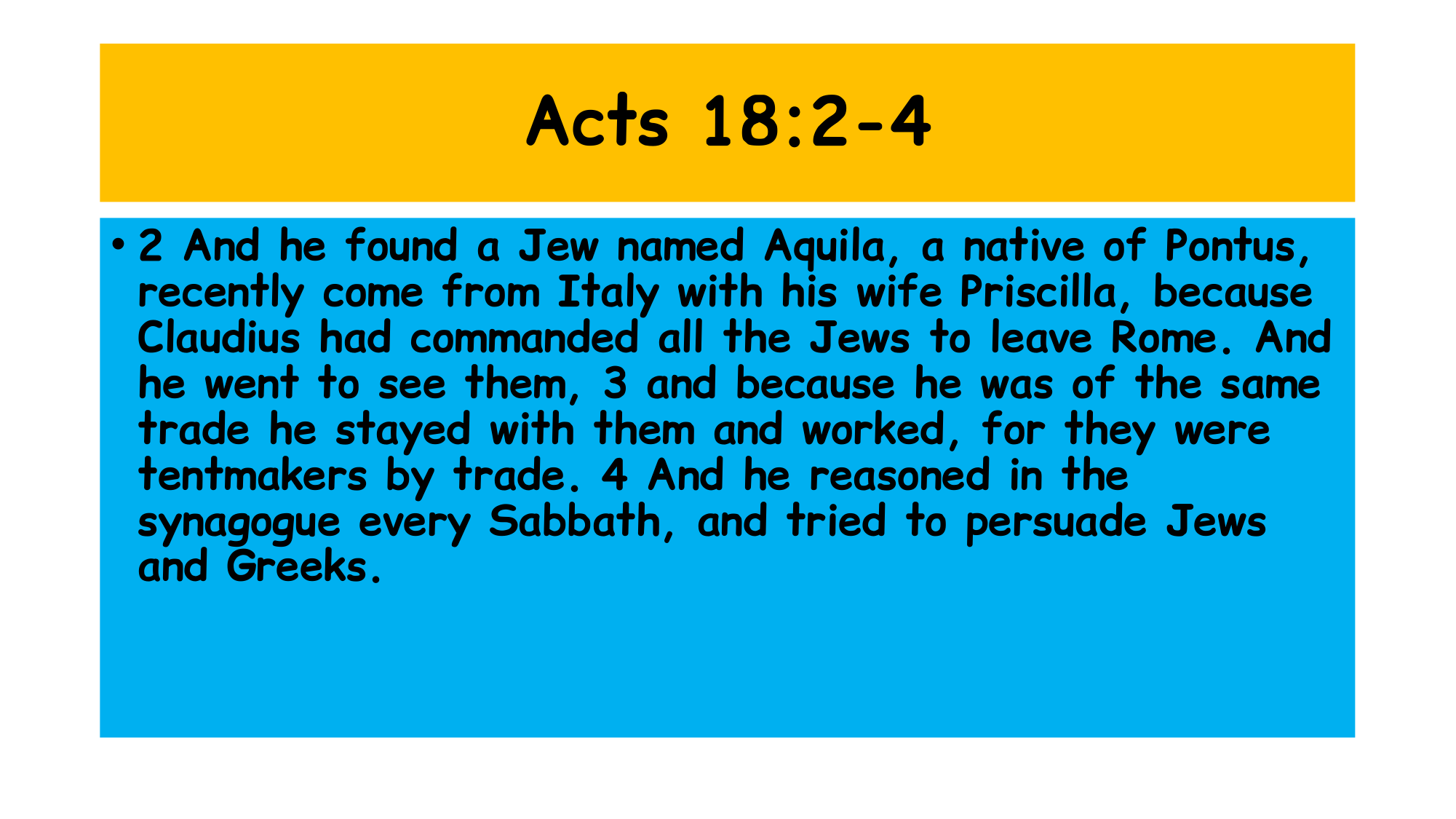

# Acts 18:2-4
2 And he found a Jew named Aquila, a native of Pontus, recently come from Italy with his wife Priscilla, because Claudius had commanded all the Jews to leave Rome. And he went to see them, 3 and because he was of the same trade he stayed with them and worked, for they were tentmakers by trade. 4 And he reasoned in the synagogue every Sabbath, and tried to persuade Jews and Greeks.